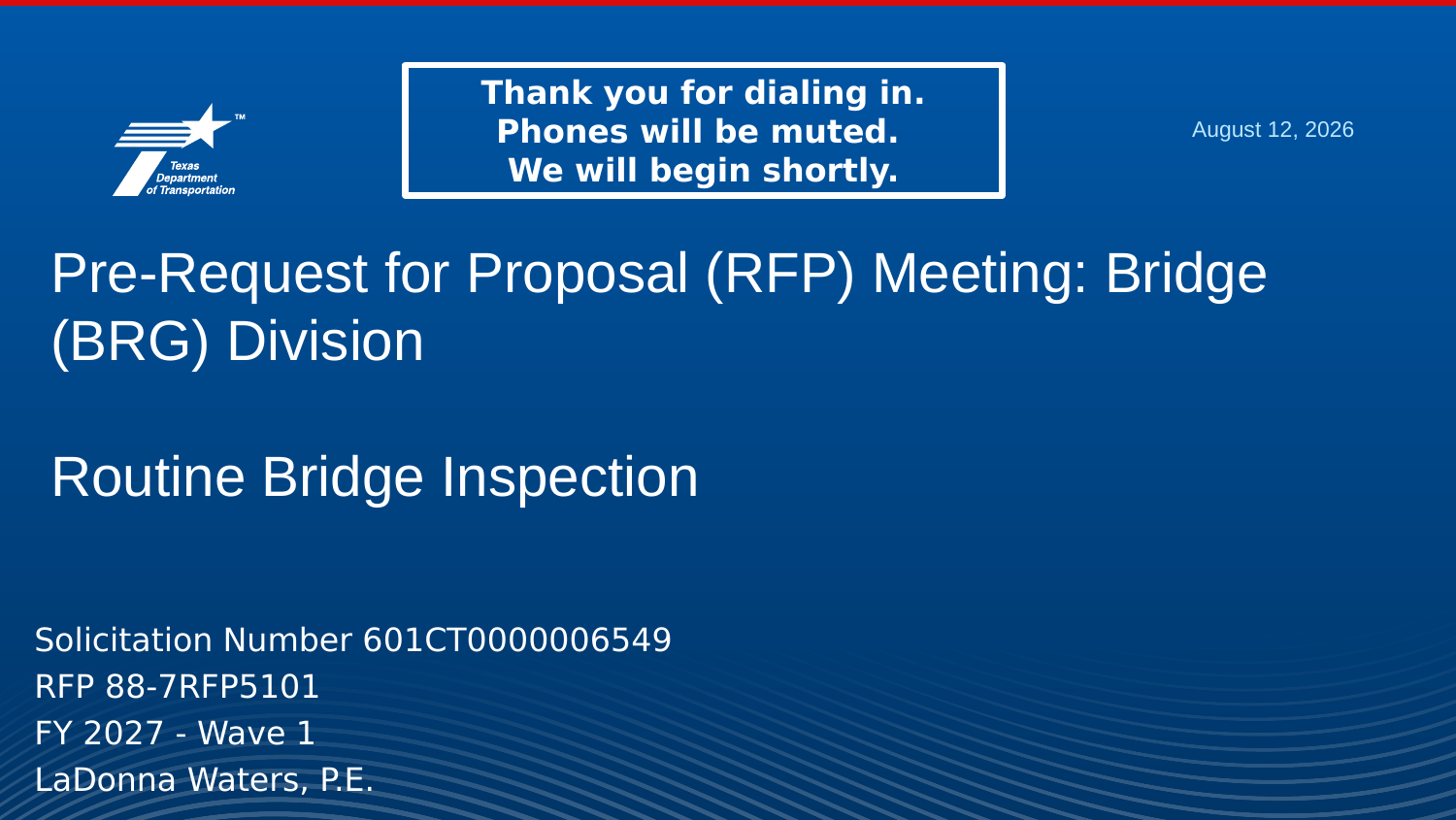

Thank you for dialing in.
Phones will be muted.
We will begin shortly.
# Pre-Request for Proposal (RFP) Meeting: Bridge (BRG) Division Routine Bridge Inspection
Solicitation Number 601CT0000006549
RFP 88-7RFP5101
FY 2027 - Wave 1
LaDonna Waters, P.E.